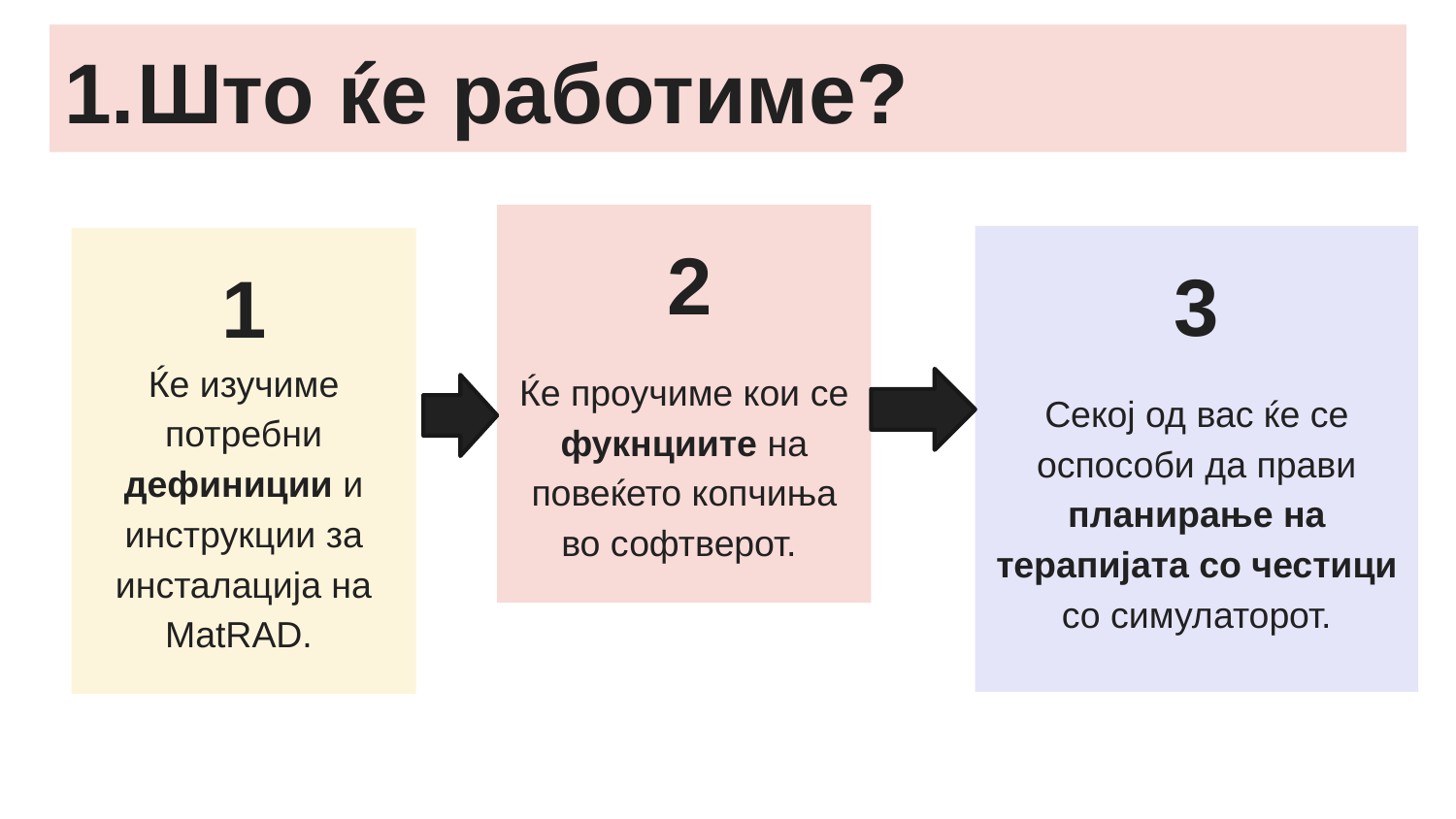

# Што ќе работиме?
 2
Ќе проучиме кои се фукнциите на повеќето копчиња во софтверот.

3
Секој од вас ќе се оспособи да прави планирање на терапијата со честици со симулаторот.

1
Ќе изучиме потребни дефиниции и инструкции за инсталација на MatRAD.